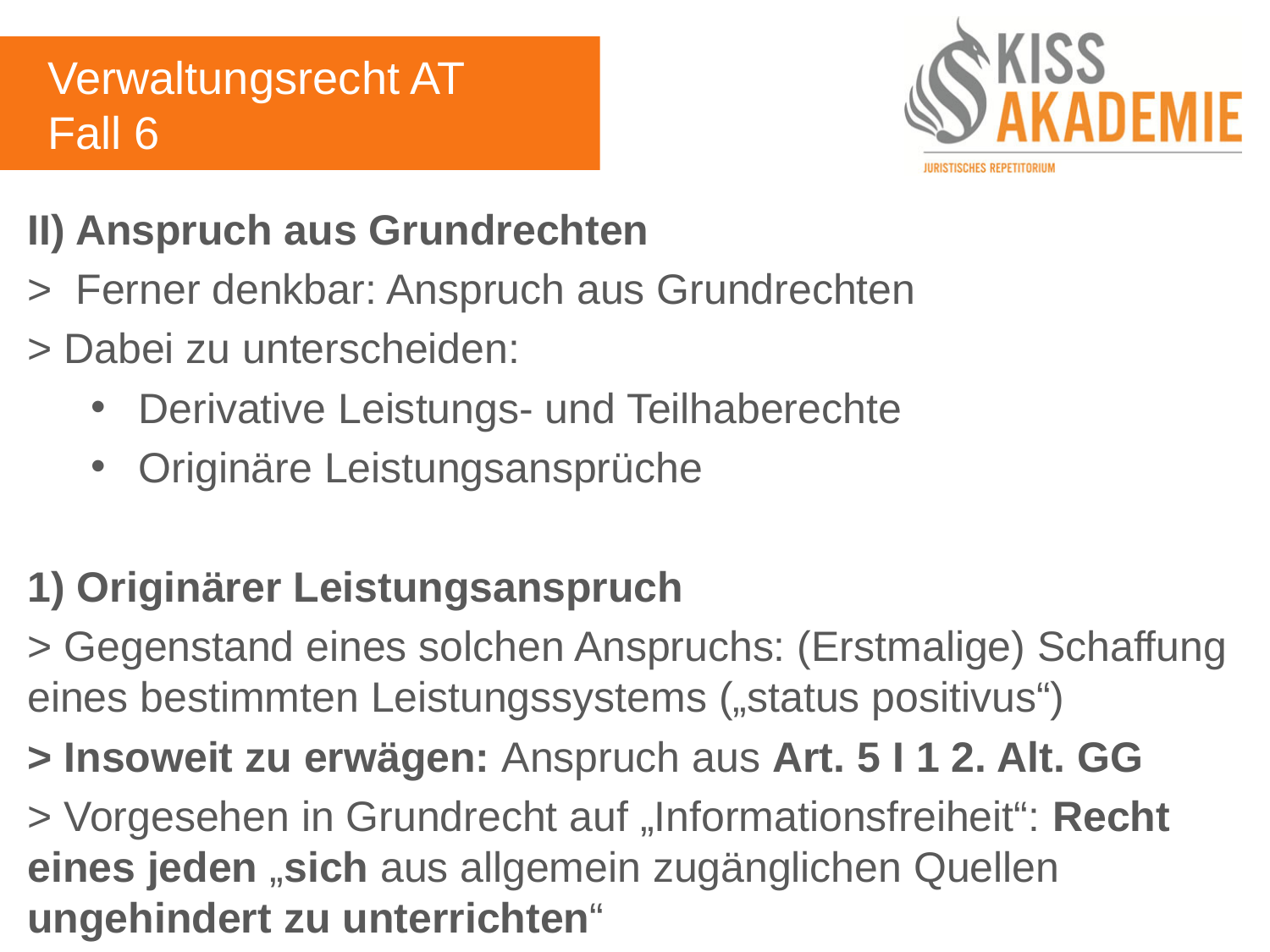

Verwaltungsrecht AT
Fall 6
II) Anspruch aus Grundrechten
>  Ferner denkbar: Anspruch aus Grundrechten
> Dabei zu unterscheiden:
Derivative Leistungs- und Teilhaberechte
Originäre Leistungsansprüche

1) Originärer Leistungsanspruch
> Gegenstand eines solchen Anspruchs: (Erstmalige) Schaffung eines bestimmten Leistungssystems („status positivus“)
> Insoweit zu erwägen: Anspruch aus Art. 5 I 1 2. Alt. GG
> Vorgesehen in Grundrecht auf „Informationsfreiheit“: Recht eines jeden „sich aus allgemein zugänglichen Quellen ungehindert zu unterrichten“